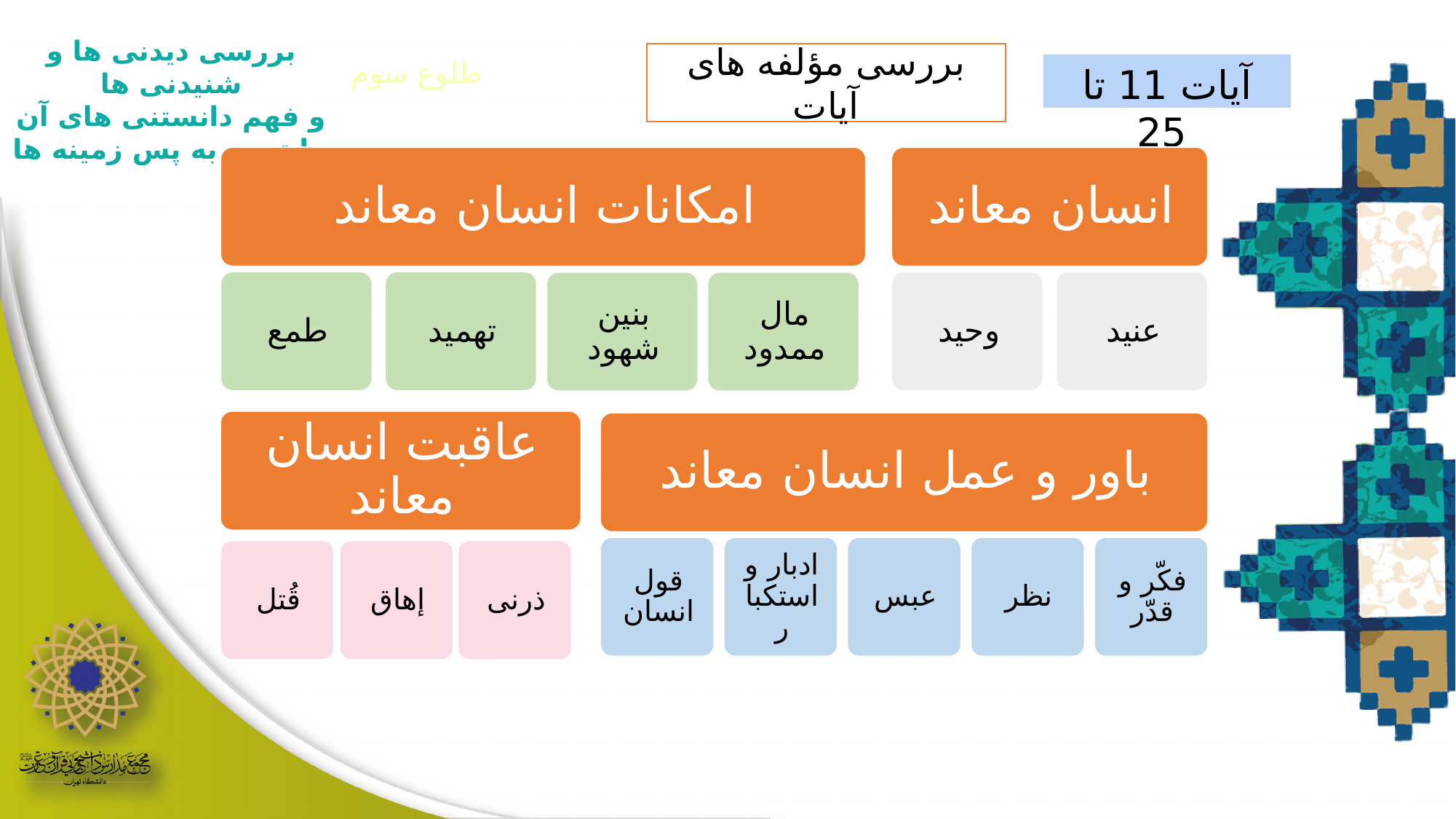

بررسی دیدنی ها و شنیدنی ها
و فهم دانستنی های آن
 با توجه به پس زمینه ها
طلوع سوم
بررسی مؤلفه های آیات
آیات 11 تا 25
انسان معاند
عنید
وحید
امکانات انسان معاند
مال ممدود
بنین شهود
تهمید
طمع
باور و عمل انسان معاند
فکّر و قدّر
نظر
عبس
ادبار و استکبار
قول انسان
عاقبت انسان معاند
ذرنی
إهاق
قُتل